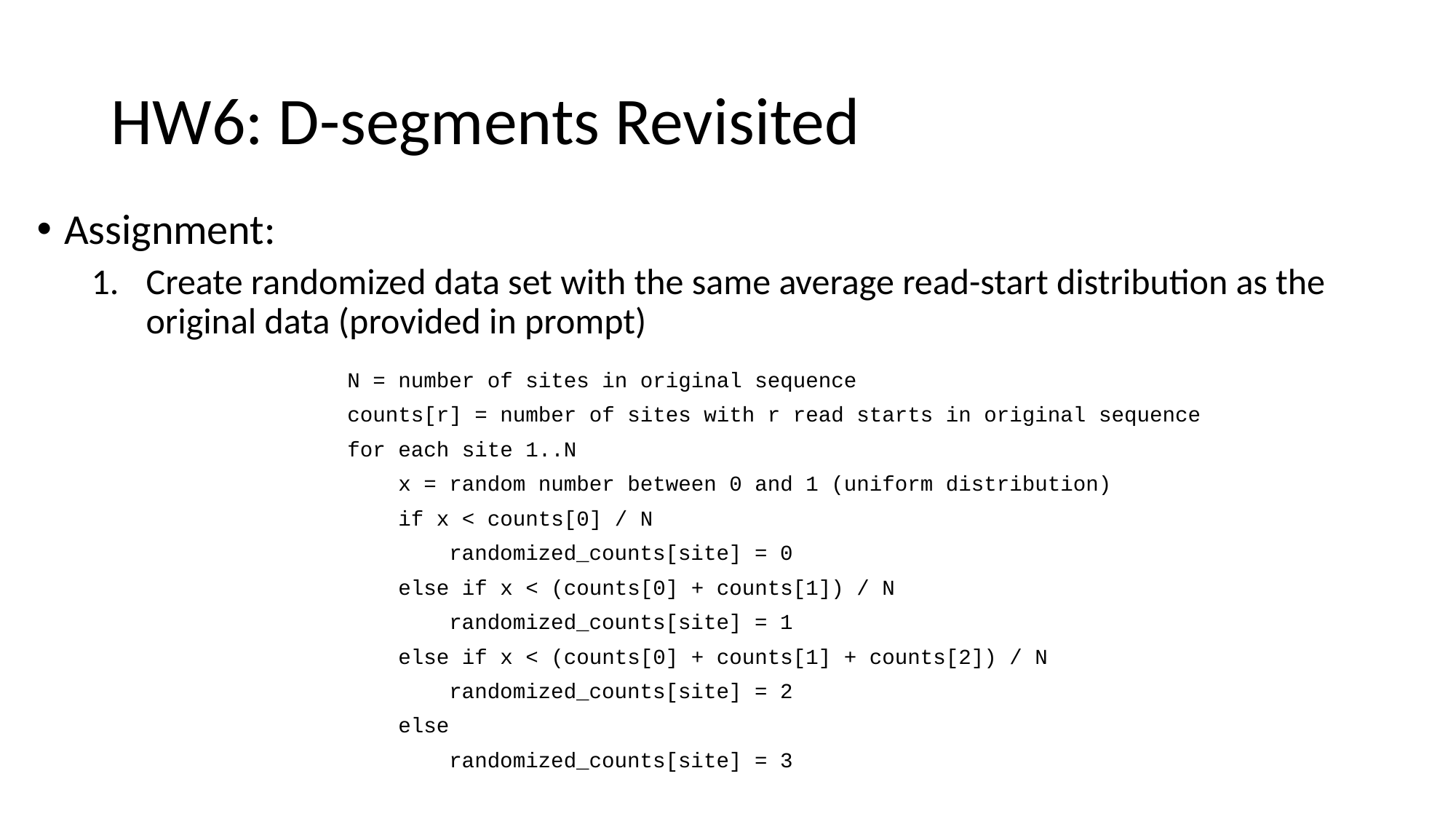

# HW6: D-segments Revisited
Assignment:
Create randomized data set with the same average read-start distribution as the original data (provided in prompt)
N = number of sites in original sequence
counts[r] = number of sites with r read starts in original sequence
for each site 1..N
    x = random number between 0 and 1 (uniform distribution)
    if x < counts[0] / N
        randomized_counts[site] = 0
    else if x < (counts[0] + counts[1]) / N
        randomized_counts[site] = 1
    else if x < (counts[0] + counts[1] + counts[2]) / N
        randomized_counts[site] = 2
    else
        randomized_counts[site] = 3